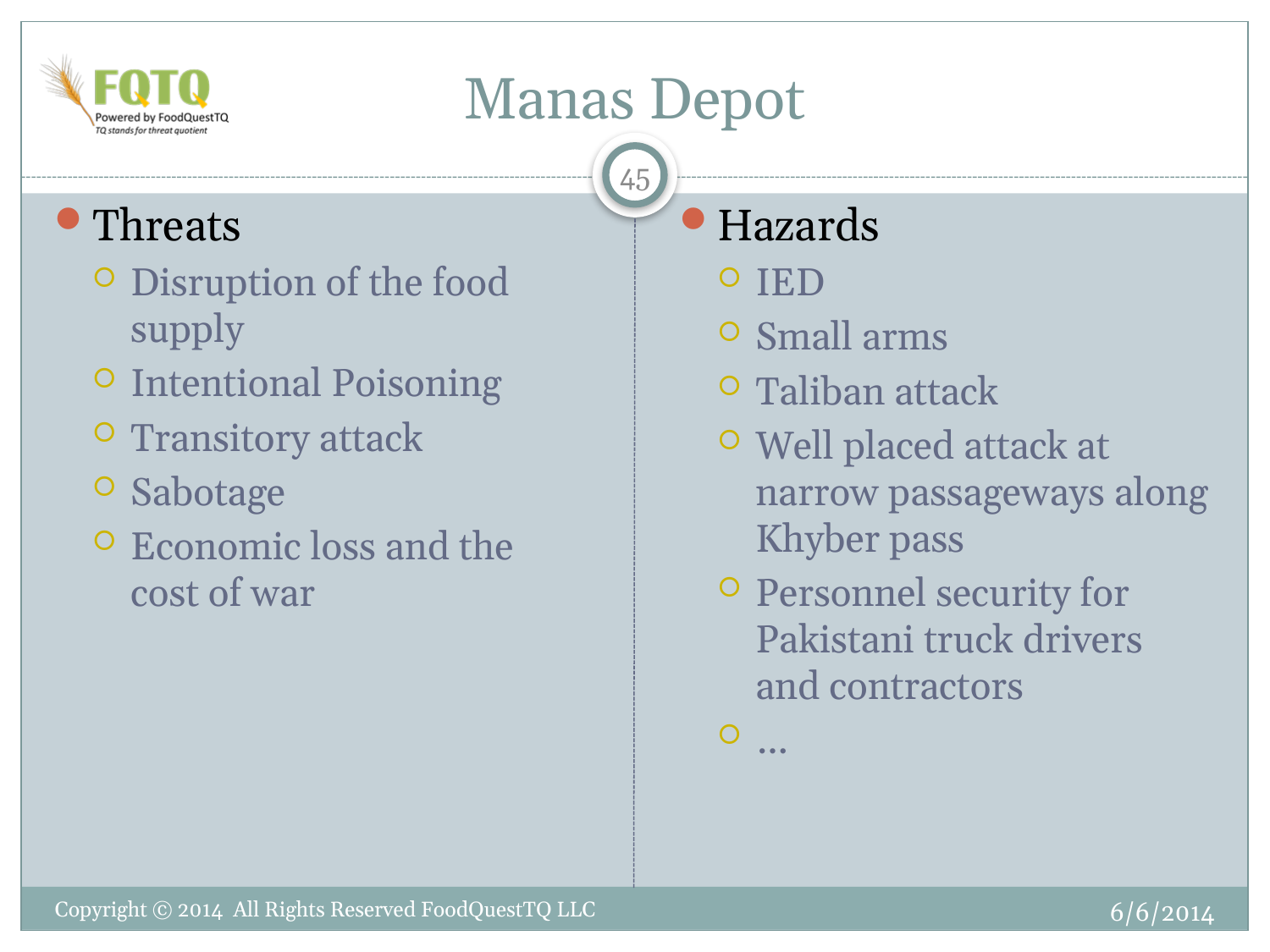

# Manas Depot
45
Threats
Disruption of the food supply
Intentional Poisoning
Transitory attack
Sabotage
Economic loss and the cost of war
Hazards
IED
Small arms
Taliban attack
Well placed attack at narrow passageways along Khyber pass
Personnel security for Pakistani truck drivers and contractors
…

6/6/2014
Copyright © 2014  All Rights Reserved FoodQuestTQ LLC